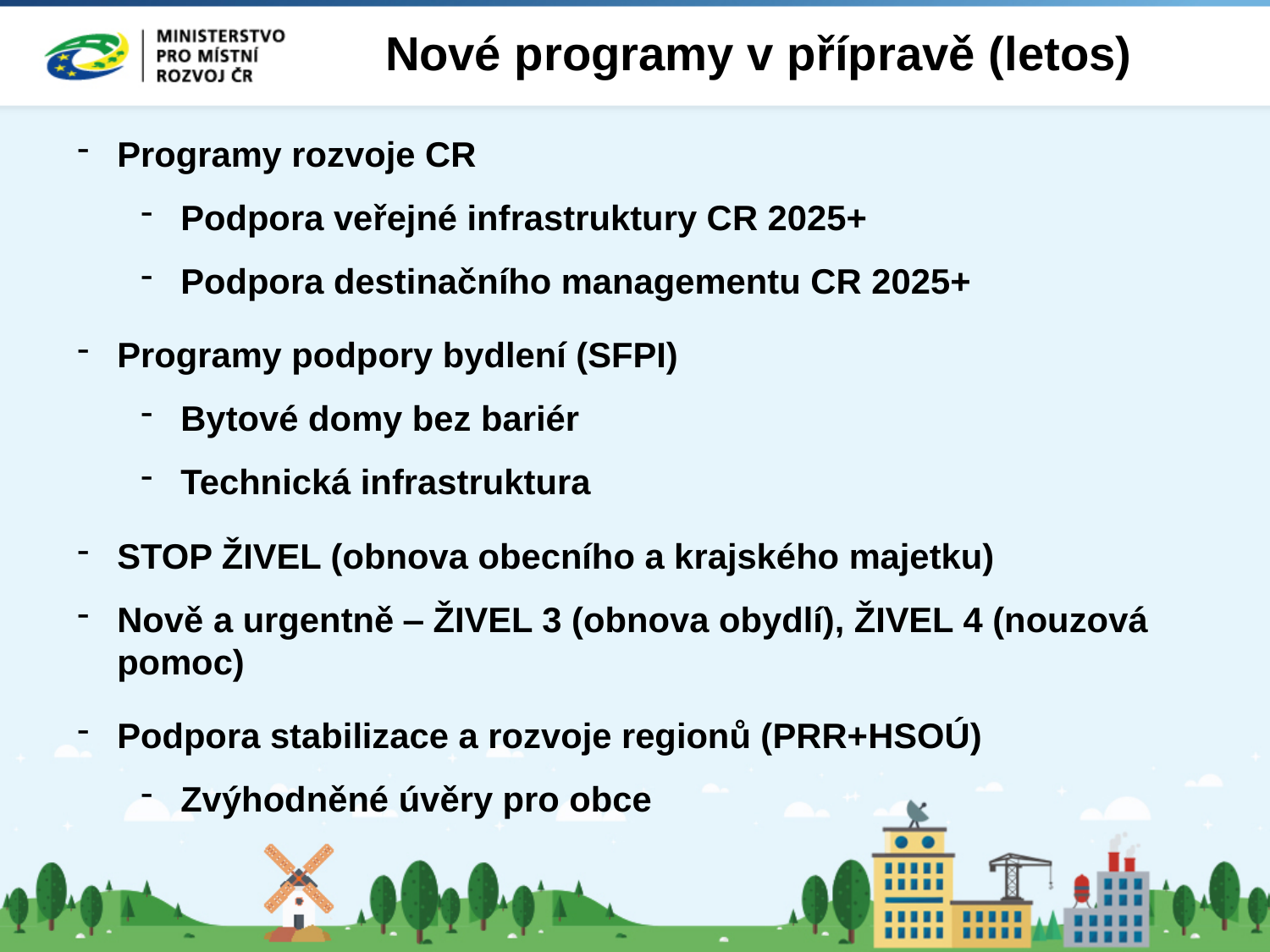

Nové programy v přípravě (letos)

Programy rozvoje CR
Podpora veřejné infrastruktury CR 2025+
Podpora destinačního managementu CR 2025+
Programy podpory bydlení (SFPI)
Bytové domy bez bariér
Technická infrastruktura
STOP ŽIVEL (obnova obecního a krajského majetku)
Nově a urgentně ‒ ŽIVEL 3 (obnova obydlí), ŽIVEL 4 (nouzová pomoc)
Podpora stabilizace a rozvoje regionů (PRR+HSOÚ)
Zvýhodněné úvěry pro obce